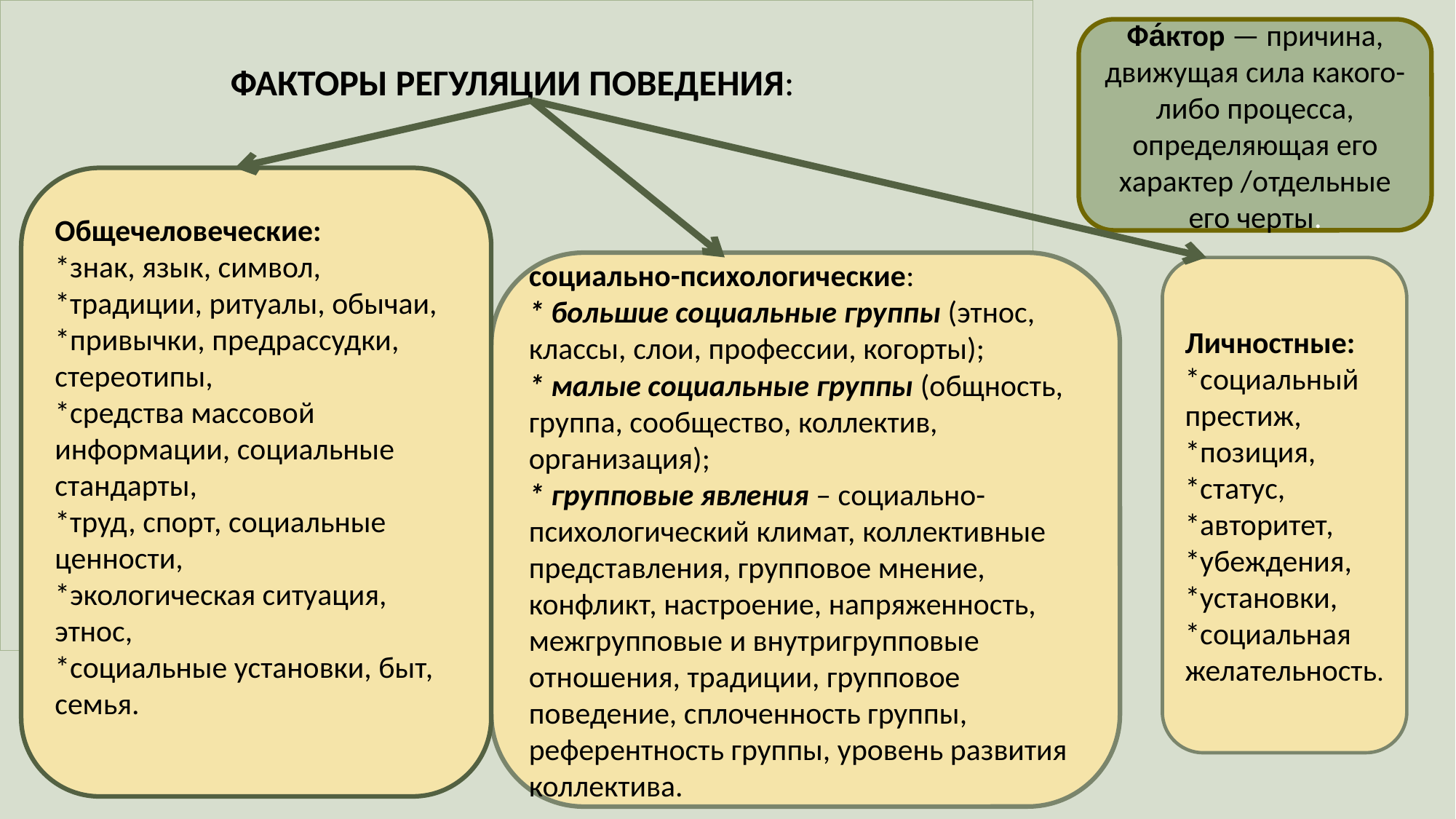

ФАКТОРЫ РЕГУЛЯЦИИ ПОВЕДЕНИЯ:

#
Фа́ктор — причина, движущая сила какого-либо процесса, определяющая его характер /отдельные его черты.
Общечеловеческие:
*знак, язык, символ,
*традиции, ритуалы, обычаи,
*привычки, предрассудки, стереотипы,
*средства массовой информации, социальные стандарты,
*труд, спорт, социальные ценности,
*экологическая ситуация, этнос,
*социальные установки, быт, семья.

социально-психологические:
* большие социальные группы (этнос, классы, слои, профессии, когорты);
* малые социальные группы (общность, группа, сообщество, коллектив, организация);
* групповые явления – социально-психологический климат, коллективные представления, групповое мнение, конфликт, настроение, напряженность, межгрупповые и внутригрупповые
отношения, традиции, групповое поведение, сплоченность группы, референтность группы, уровень развития коллектива.
Личностные:
*социальный престиж, *позиция,
*статус,
*авторитет,
*убеждения,
*установки,
*социальная желательность.